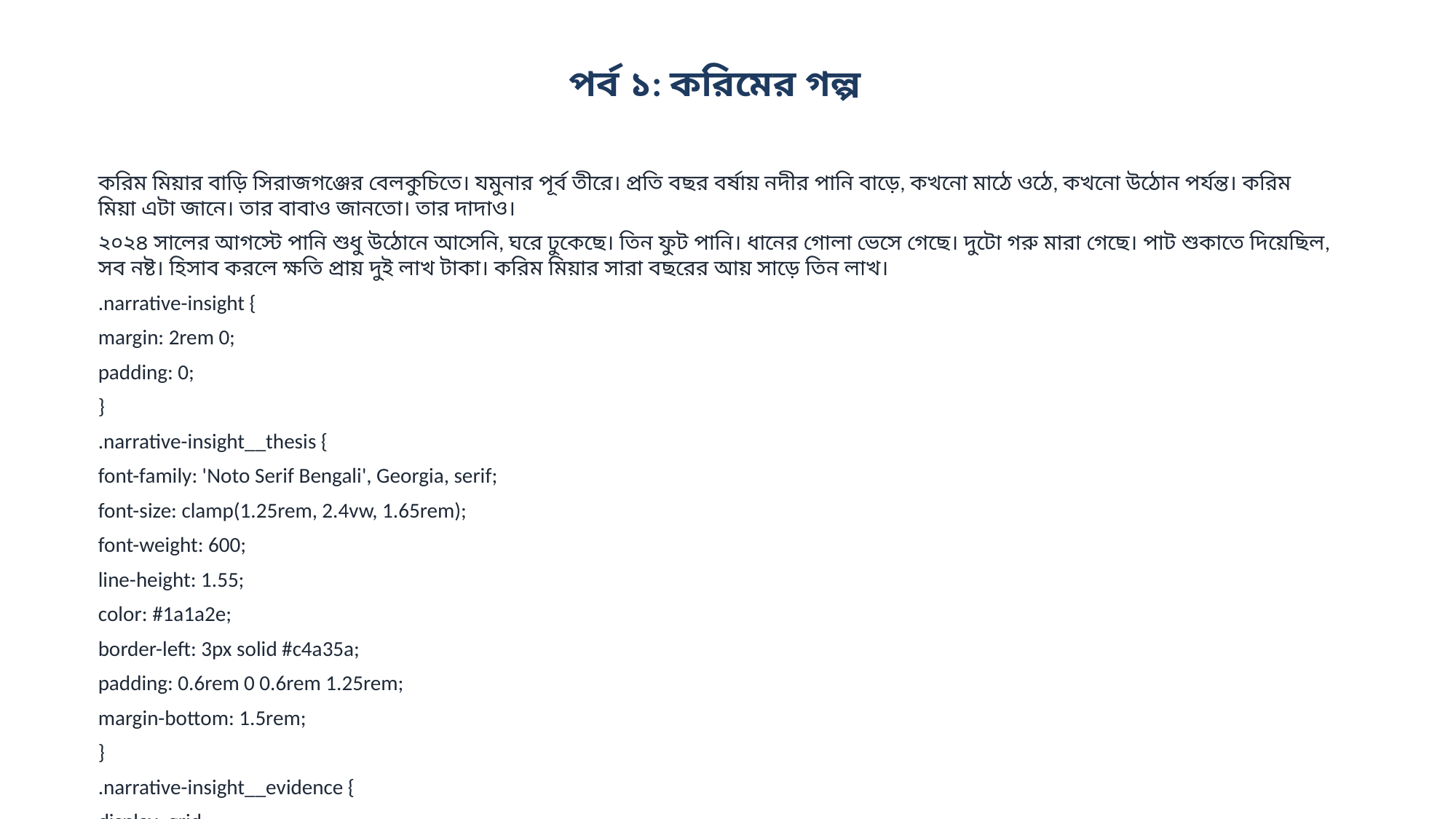

পর্ব ১: করিমের গল্প
করিম মিয়ার বাড়ি সিরাজগঞ্জের বেলকুচিতে। যমুনার পূর্ব তীরে। প্রতি বছর বর্ষায় নদীর পানি বাড়ে, কখনো মাঠে ওঠে, কখনো উঠোন পর্যন্ত। করিম মিয়া এটা জানে। তার বাবাও জানতো। তার দাদাও।
২০২৪ সালের আগস্টে পানি শুধু উঠোনে আসেনি, ঘরে ঢুকেছে। তিন ফুট পানি। ধানের গোলা ভেসে গেছে। দুটো গরু মারা গেছে। পাট শুকাতে দিয়েছিল, সব নষ্ট। হিসাব করলে ক্ষতি প্রায় দুই লাখ টাকা। করিম মিয়ার সারা বছরের আয় সাড়ে তিন লাখ।
.narrative-insight {
margin: 2rem 0;
padding: 0;
}
.narrative-insight__thesis {
font-family: 'Noto Serif Bengali', Georgia, serif;
font-size: clamp(1.25rem, 2.4vw, 1.65rem);
font-weight: 600;
line-height: 1.55;
color: #1a1a2e;
border-left: 3px solid #c4a35a;
padding: 0.6rem 0 0.6rem 1.25rem;
margin-bottom: 1.5rem;
}
.narrative-insight__evidence {
display: grid;
grid-template-columns: repeat(3, 1fr);
gap: 0;
border-top: 1px solid #e5e1d8;
border-bottom: 1px solid #e5e1d8;
}
.narrative-insight__point {
padding: 1rem 1.1rem;
border-right: 1px solid #e5e1d8;
}
.narrative-insight__point:last-child {
border-right: none;
}
.narrative-insight__value {
font-family: 'Noto Sans Bengali', system-ui, sans-serif;
font-size: 1.65rem;
font-weight: 800;
color: #1a5276;
line-height: 1.2;
margin-bottom: 0.3rem;
}
.narrative-insight__label {
font-family: 'Noto Sans Bengali', system-ui, sans-serif;
...